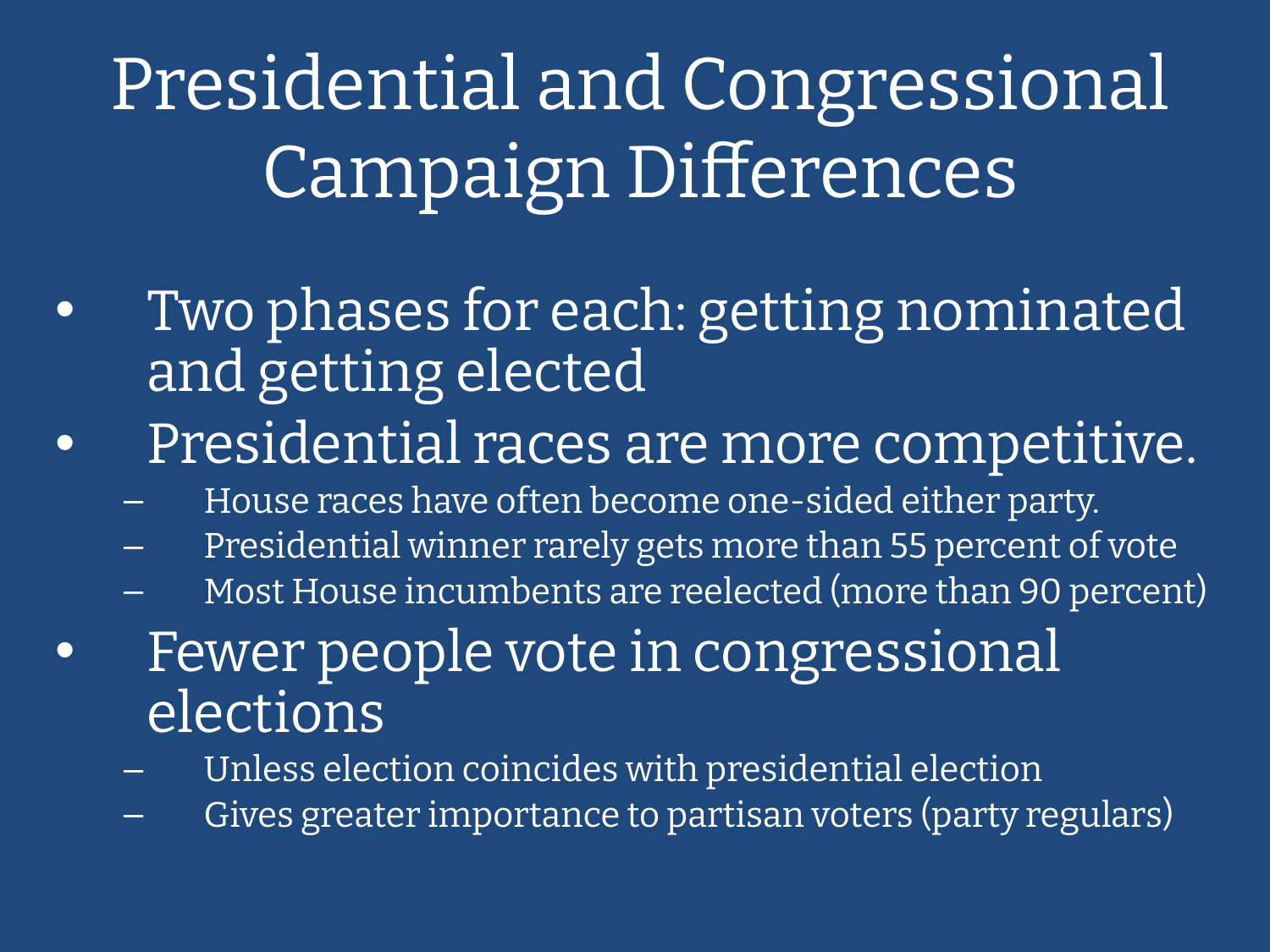

# Presidential and Congressional Campaign Differences
Two phases for each: getting nominated and getting elected
Presidential races are more competitive.
House races have often become one-sided either party.
Presidential winner rarely gets more than 55 percent of vote
Most House incumbents are reelected (more than 90 percent)
Fewer people vote in congressional elections
Unless election coincides with presidential election
Gives greater importance to partisan voters (party regulars)